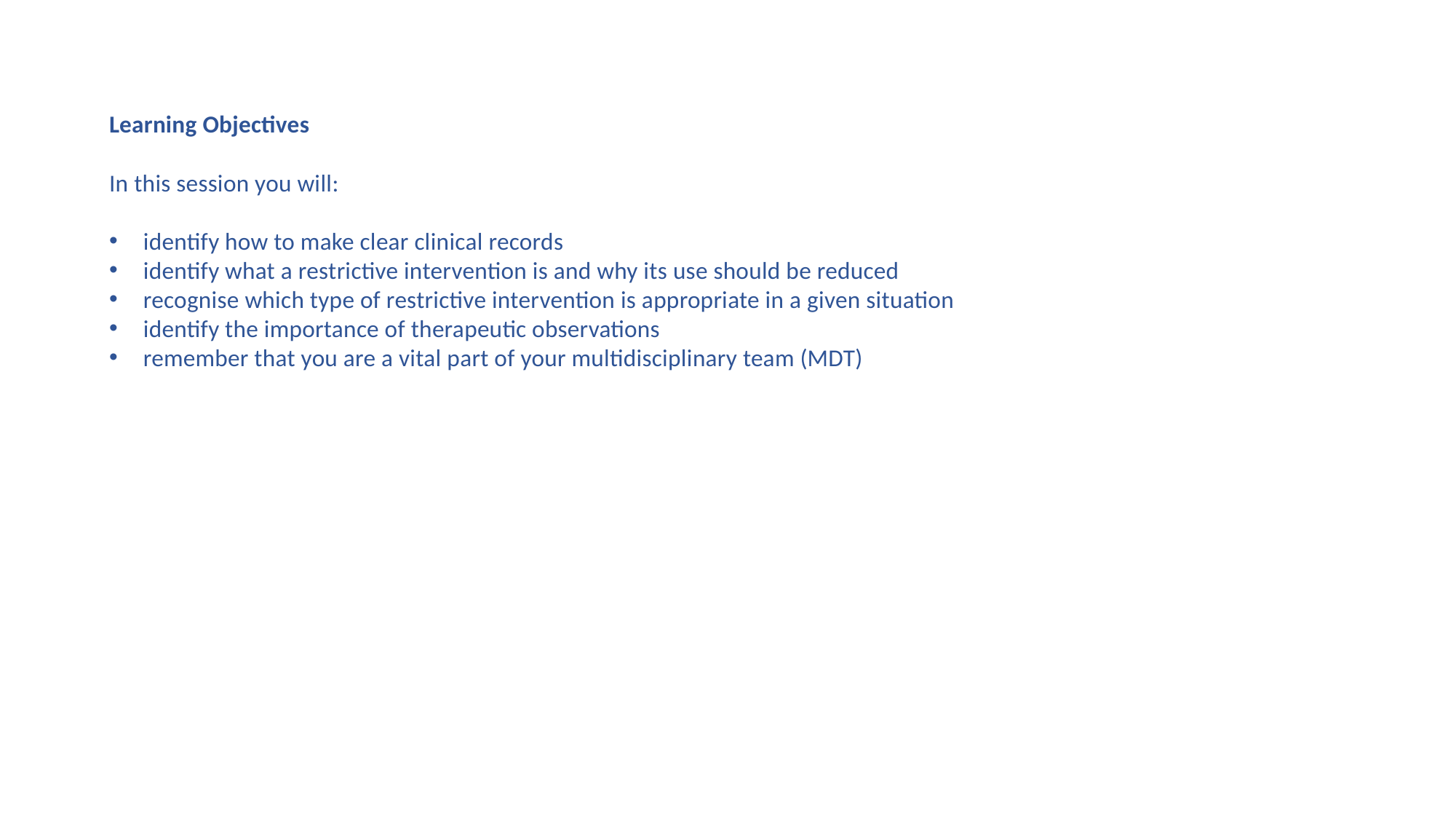

Learning Objectives

In this session you will:

identify how to make clear clinical records​
identify what a restrictive intervention is and why its use should be reduced ​
recognise which type of restrictive intervention is appropriate in a given situation​
identify the importance of therapeutic observations ​
remember that you are a vital part of your multidisciplinary team (MDT)